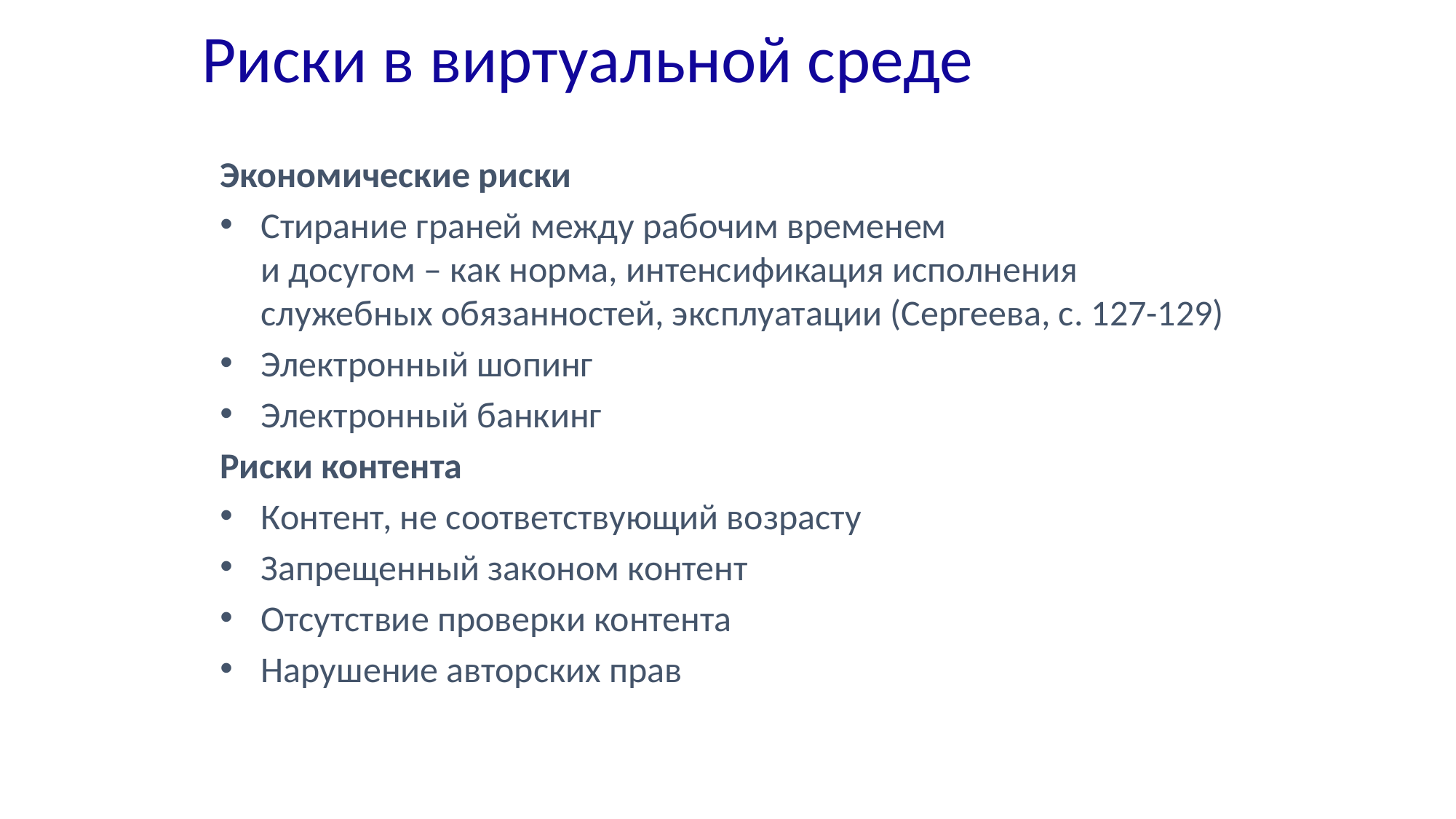

# Риски в виртуальной среде
Экономические риски
Стирание граней между рабочим временем
и досугом – как норма, интенсификация исполнения служебных обязанностей, эксплуатации (Сергеева, с. 127-129)
Электронный шопинг
Электронный банкинг
Риски контента
Контент, не соответствующий возрасту
Запрещенный законом контент
Отсутствие проверки контента
Нарушение авторских прав